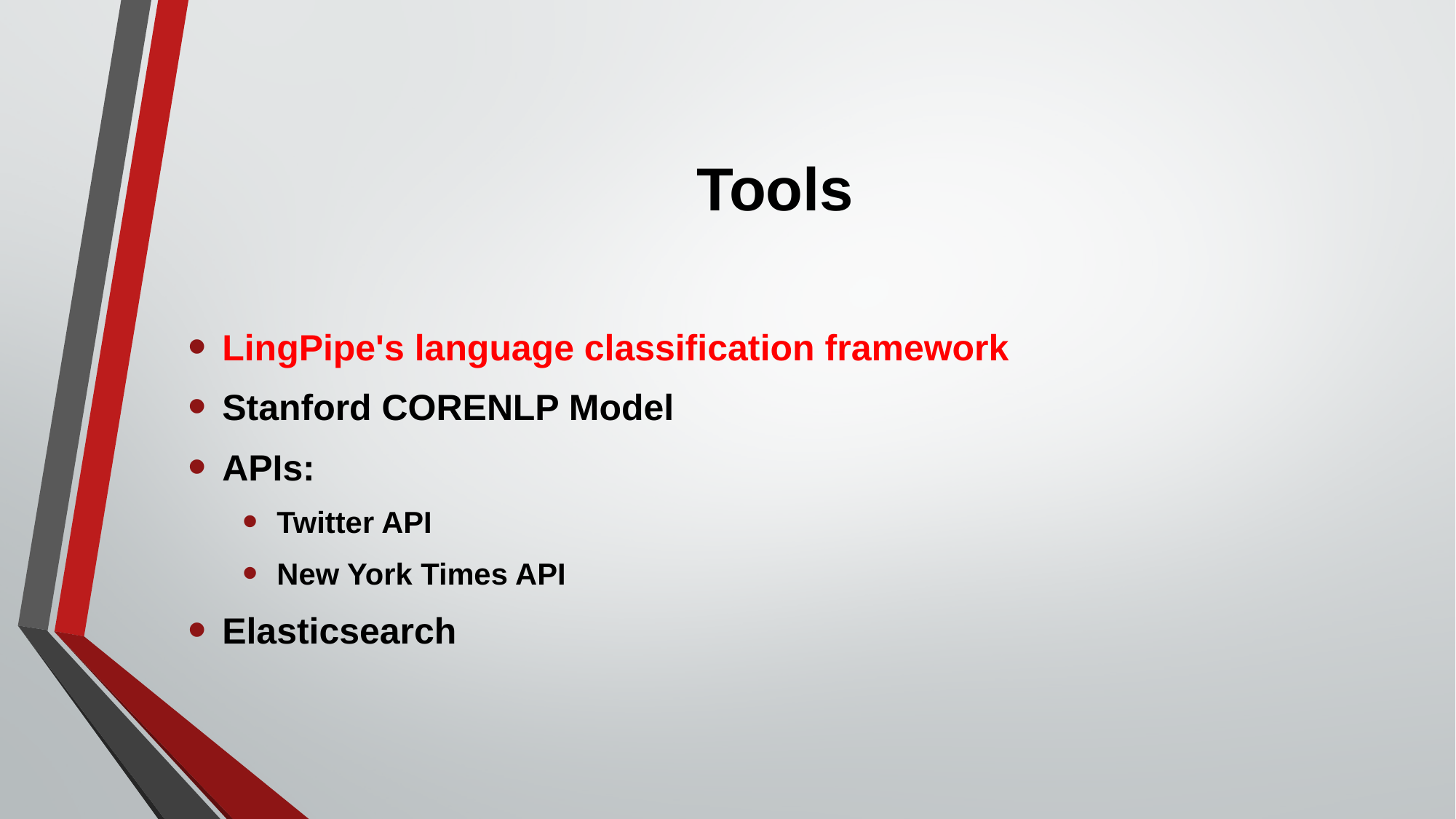

# Tools
LingPipe's language classification framework
Stanford CORENLP Model
APIs:
Twitter API
New York Times API
Elasticsearch